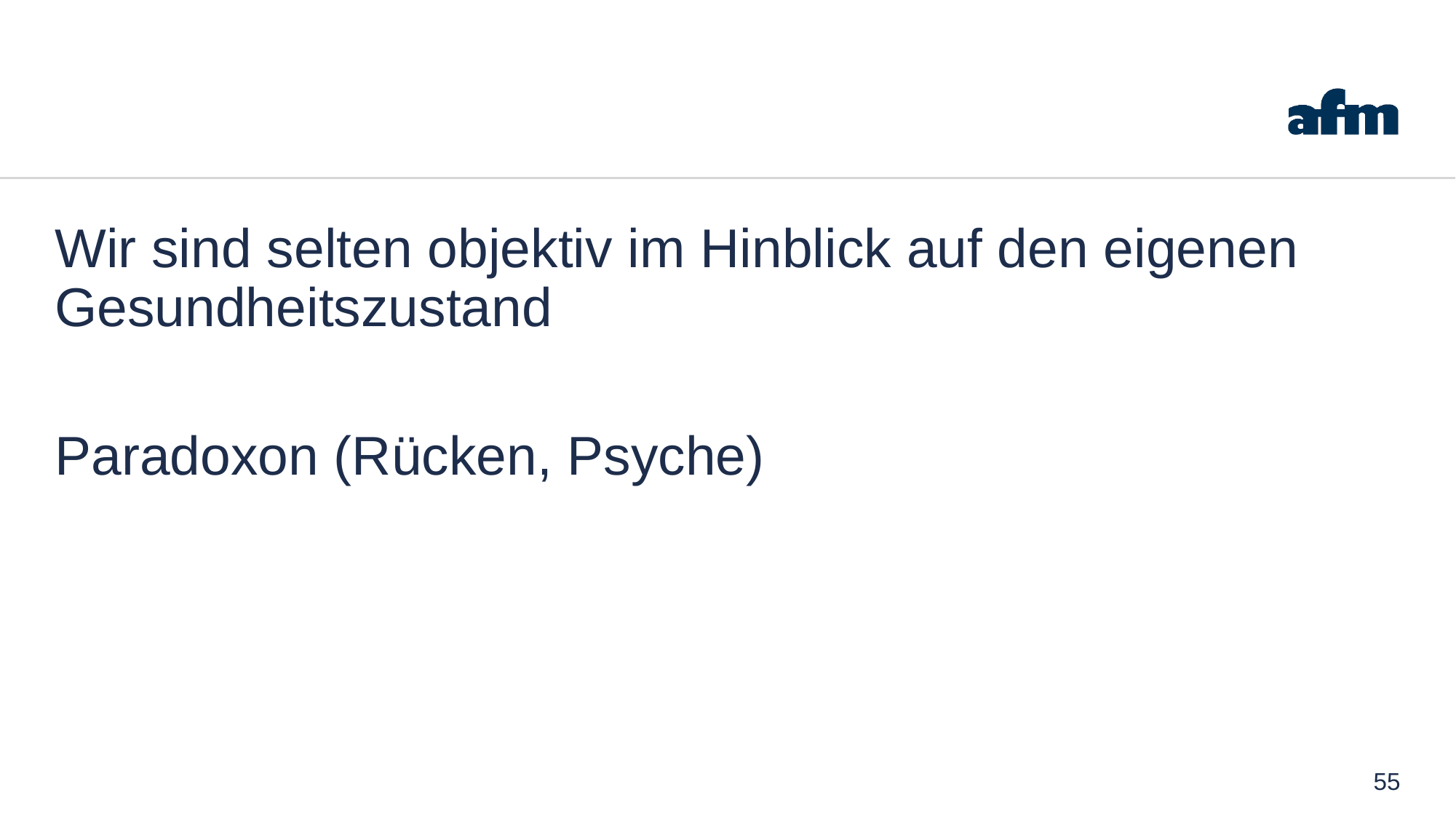

Wir sind selten objektiv im Hinblick auf den eigenen Gesundheitszustand

Paradoxon (Rücken, Psyche)

55